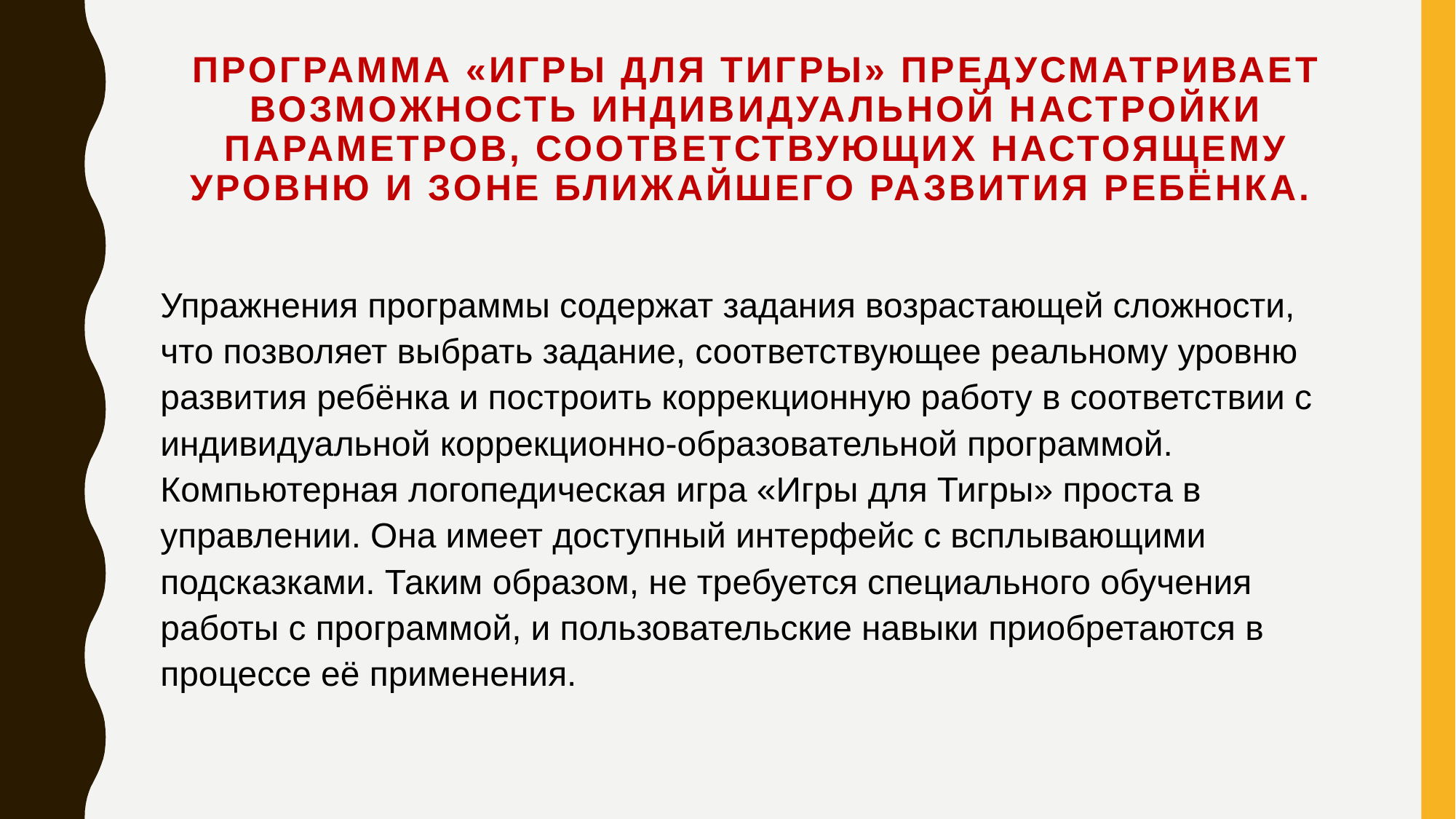

# Программа «Игры для Тигры» предусматривает возможность индивидуальной настройки параметров, соответствующих настоящему уровню и зоне ближайшего развития ребёнка.
Упражнения программы содержат задания возрастающей сложности, что позволяет выбрать задание, соответствующее реальному уровню развития ребёнка и построить коррекционную работу в соответствии с индивидуальной коррекционно-образовательной программой. Компьютерная логопедическая игра «Игры для Тигры» проста в управлении. Она имеет доступный интерфейс с всплывающими подсказками. Таким образом, не требуется специального обучения работы с программой, и пользовательские навыки приобретаются в процессе её применения.